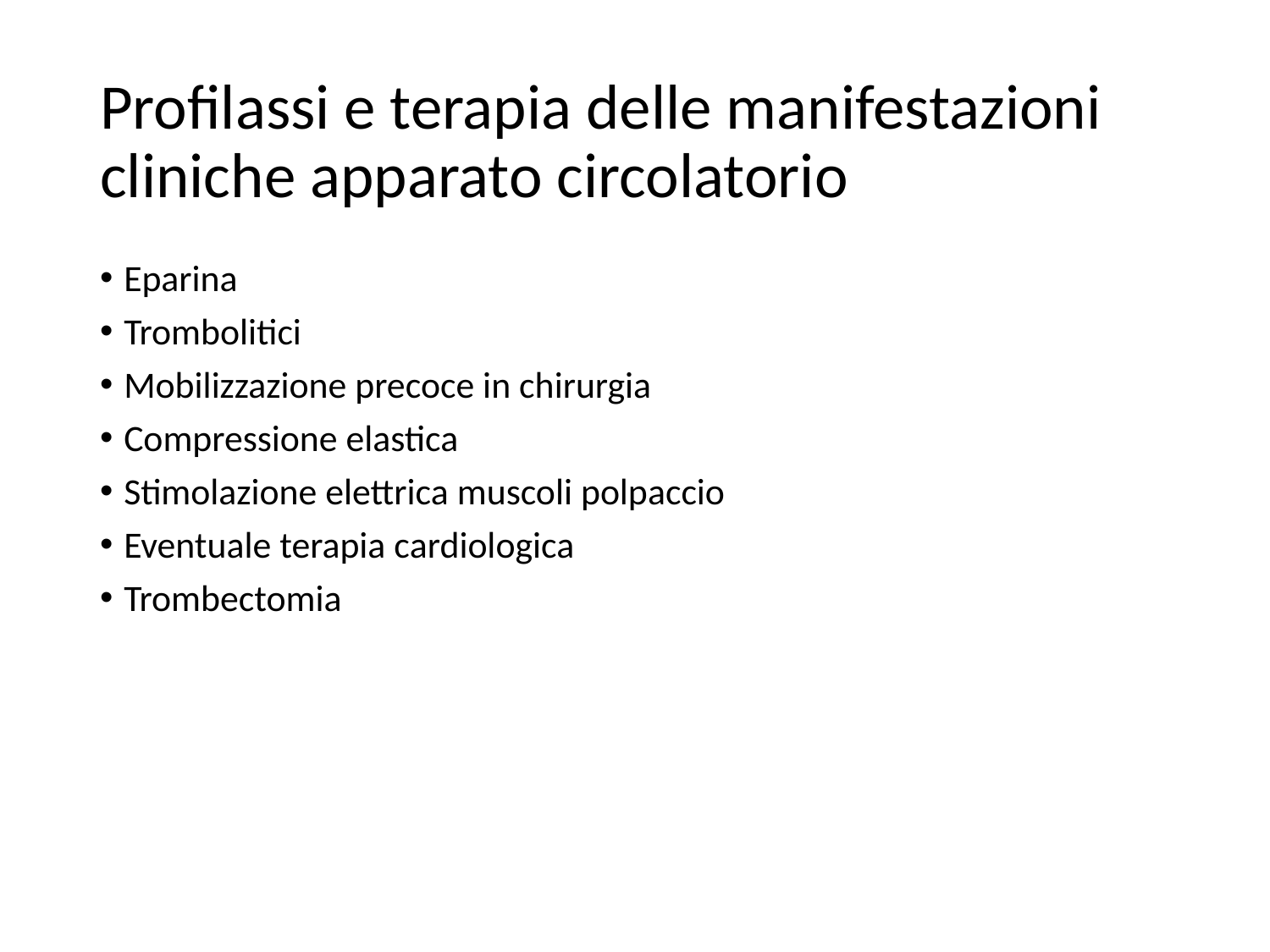

# Profilassi e terapia delle manifestazioni cliniche apparato circolatorio
Eparina
Trombolitici
Mobilizzazione precoce in chirurgia
Compressione elastica
Stimolazione elettrica muscoli polpaccio
Eventuale terapia cardiologica
Trombectomia